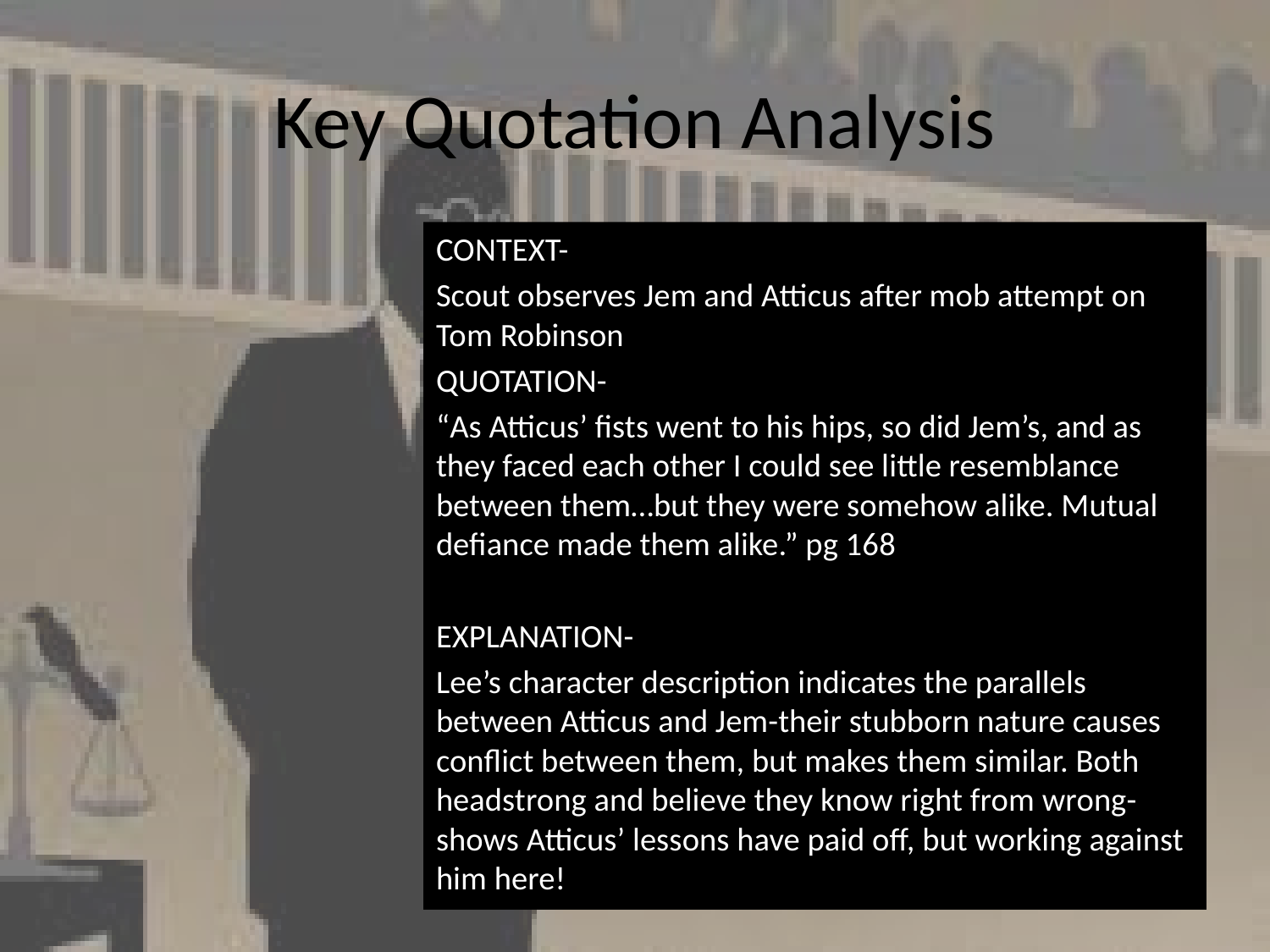

# Key Quotation Analysis
CONTEXT-
Scout observes Jem and Atticus after mob attempt on Tom Robinson
QUOTATION-
“As Atticus’ fists went to his hips, so did Jem’s, and as they faced each other I could see little resemblance between them…but they were somehow alike. Mutual defiance made them alike.” pg 168

EXPLANATION-
Lee’s character description indicates the parallels between Atticus and Jem-their stubborn nature causes conflict between them, but makes them similar. Both headstrong and believe they know right from wrong-shows Atticus’ lessons have paid off, but working against him here!